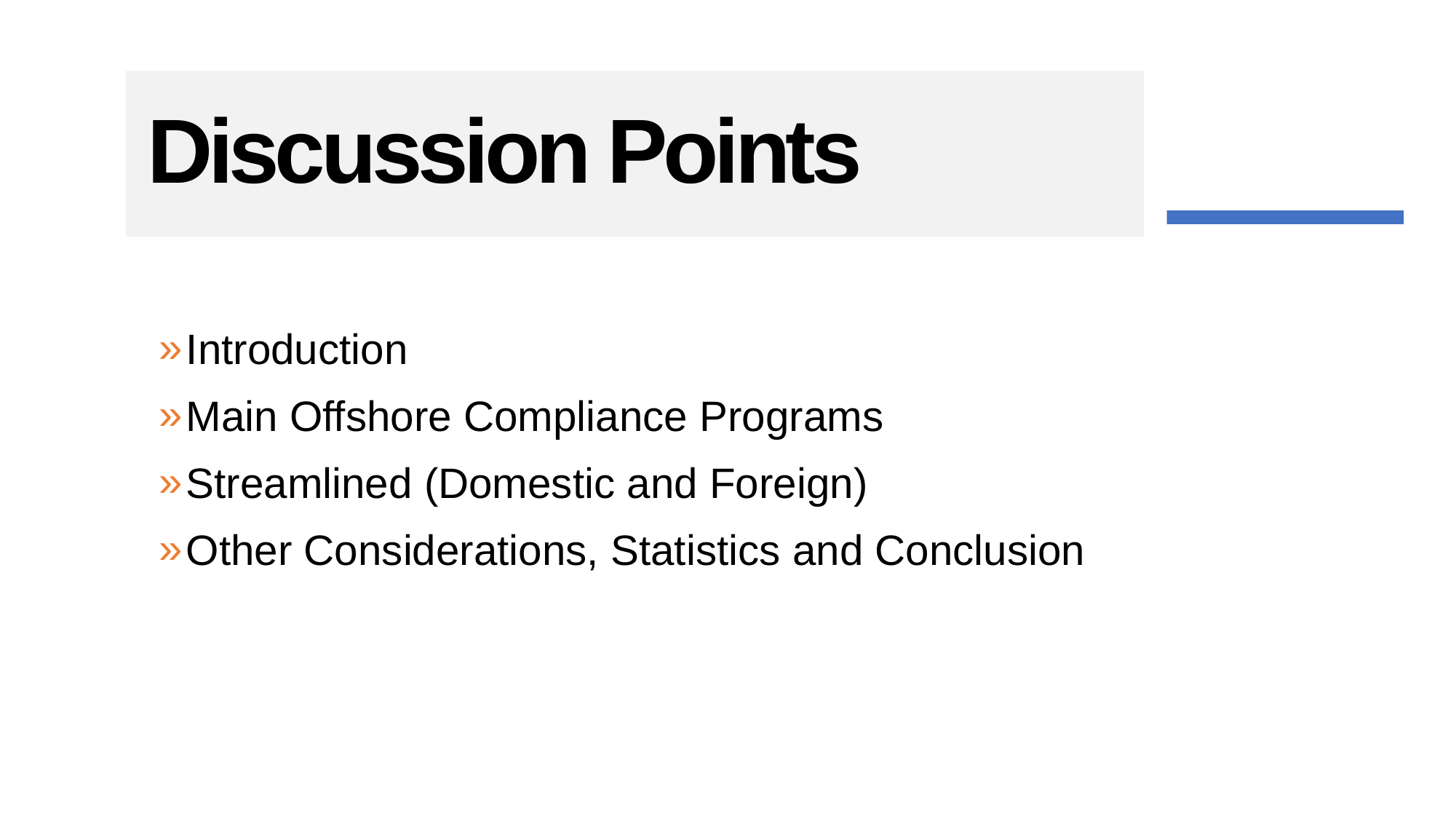

# Discussion Points

Introduction
Main Offshore Compliance Programs
Streamlined (Domestic and Foreign)
Other Considerations, Statistics and Conclusion